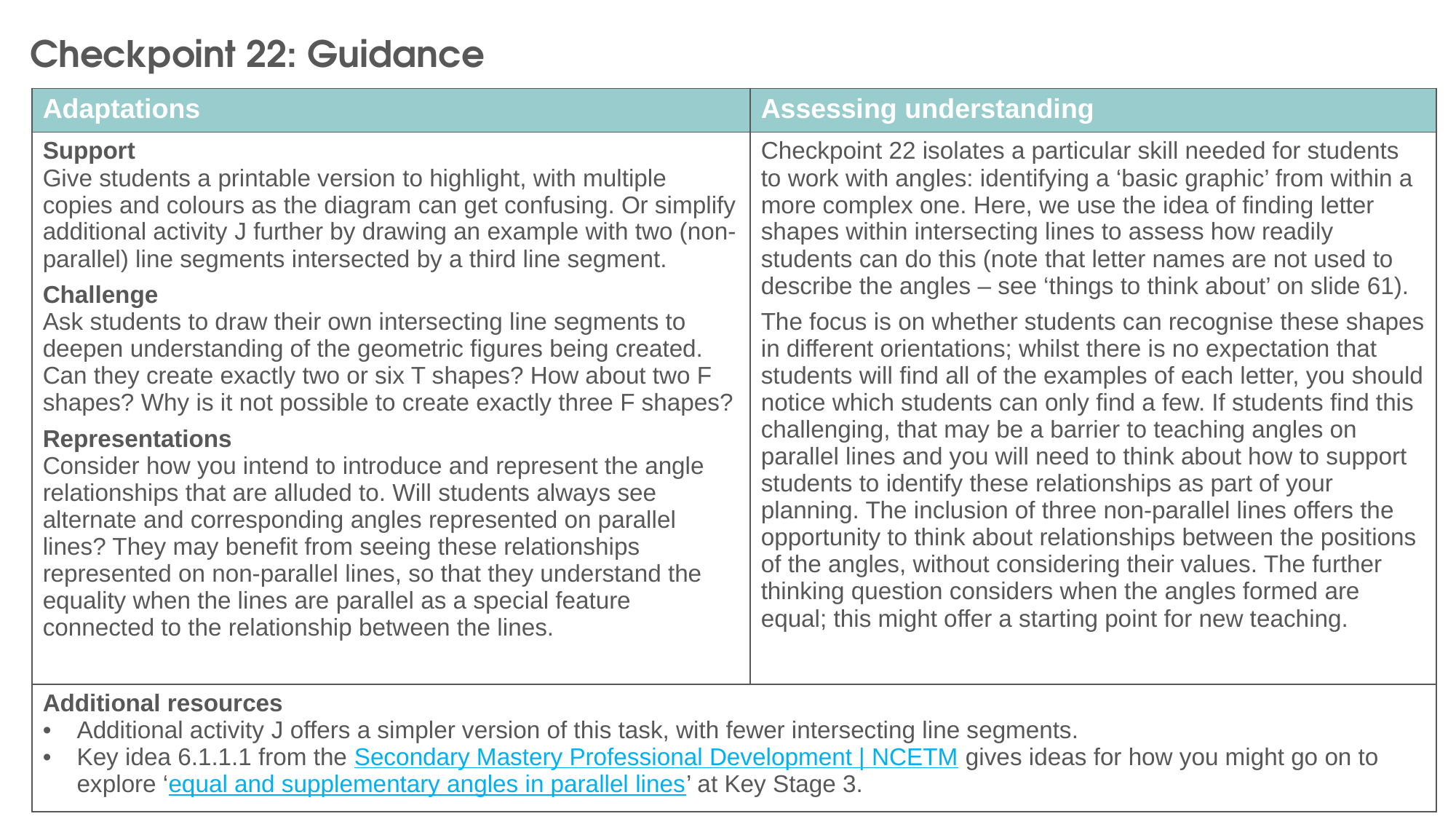

Checkpoint 22: Guidance
| Adaptations | Assessing understanding |
| --- | --- |
| Support Give students a printable version to highlight, with multiple copies and colours as the diagram can get confusing. Or simplify additional activity J further by drawing an example with two (non-parallel) line segments intersected by a third line segment. Challenge Ask students to draw their own intersecting line segments to deepen understanding of the geometric figures being created. Can they create exactly two or six T shapes? How about two F shapes? Why is it not possible to create exactly three F shapes? Representations Consider how you intend to introduce and represent the angle relationships that are alluded to. Will students always see alternate and corresponding angles represented on parallel lines? They may benefit from seeing these relationships represented on non-parallel lines, so that they understand the equality when the lines are parallel as a special feature connected to the relationship between the lines. | Checkpoint 22 isolates a particular skill needed for students to work with angles: identifying a ‘basic graphic’ from within a more complex one. Here, we use the idea of finding letter shapes within intersecting lines to assess how readily students can do this (note that letter names are not used to describe the angles – see ‘things to think about’ on slide 61). The focus is on whether students can recognise these shapes in different orientations; whilst there is no expectation that students will find all of the examples of each letter, you should notice which students can only find a few. If students find this challenging, that may be a barrier to teaching angles on parallel lines and you will need to think about how to support students to identify these relationships as part of your planning. The inclusion of three non-parallel lines offers the opportunity to think about relationships between the positions of the angles, without considering their values. The further thinking question considers when the angles formed are equal; this might offer a starting point for new teaching. |
| Additional resources Additional activity J offers a simpler version of this task, with fewer intersecting line segments. Key idea 6.1.1.1 from the Secondary Mastery Professional Development | NCETM gives ideas for how you might go on to explore ‘equal and supplementary angles in parallel lines’ at Key Stage 3. |  |